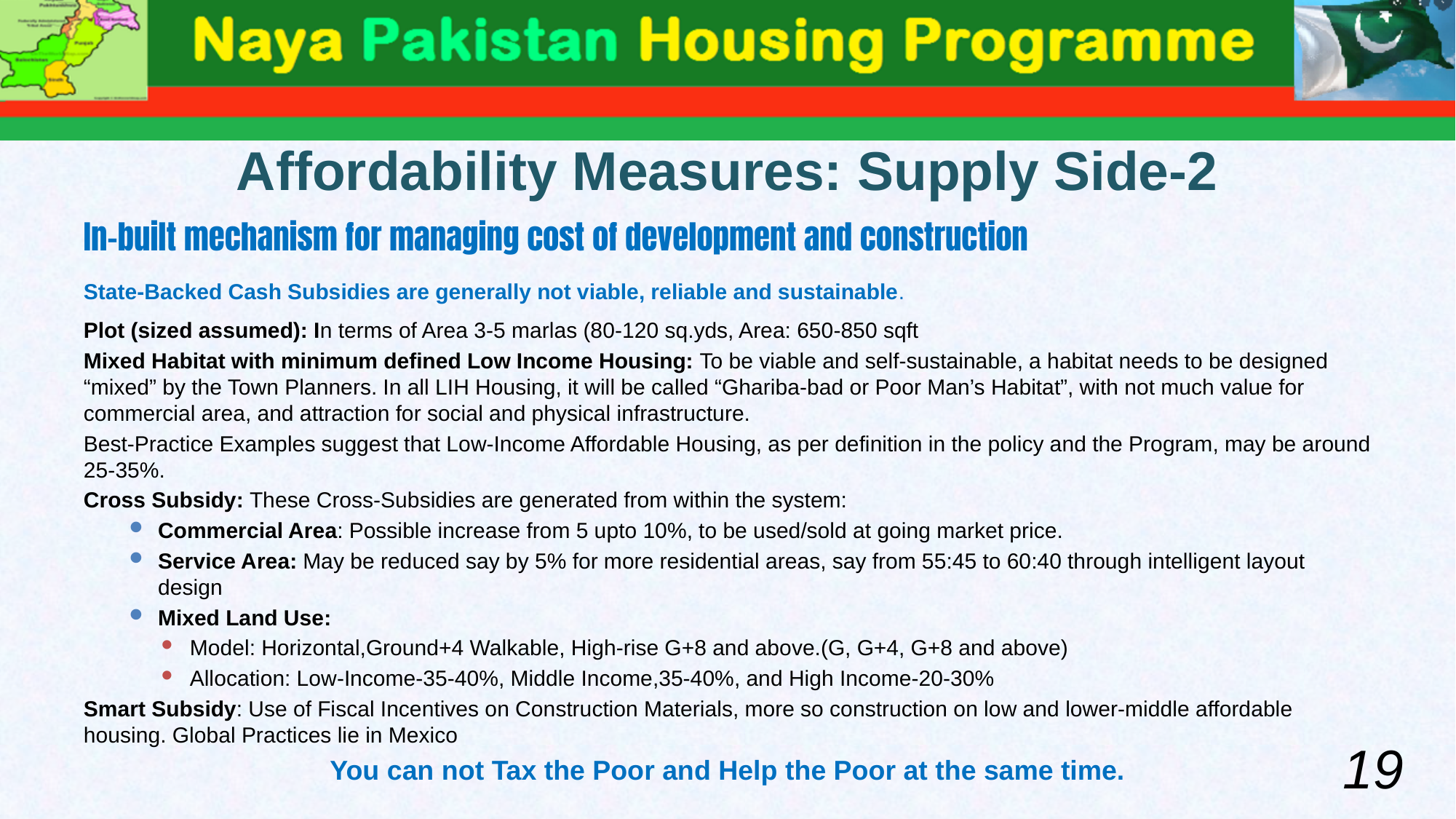

# Affordability Measures: Supply Side-2
In-built mechanism for managing cost of development and construction
State-Backed Cash Subsidies are generally not viable, reliable and sustainable.
Plot (sized assumed): In terms of Area 3-5 marlas (80-120 sq.yds, Area: 650-850 sqft
Mixed Habitat with minimum defined Low Income Housing: To be viable and self-sustainable, a habitat needs to be designed “mixed” by the Town Planners. In all LIH Housing, it will be called “Ghariba-bad or Poor Man’s Habitat”, with not much value for commercial area, and attraction for social and physical infrastructure.
Best-Practice Examples suggest that Low-Income Affordable Housing, as per definition in the policy and the Program, may be around 25-35%.
Cross Subsidy: These Cross-Subsidies are generated from within the system:
Commercial Area: Possible increase from 5 upto 10%, to be used/sold at going market price.
Service Area: May be reduced say by 5% for more residential areas, say from 55:45 to 60:40 through intelligent layout design
Mixed Land Use:
Model: Horizontal,Ground+4 Walkable, High-rise G+8 and above.(G, G+4, G+8 and above)
Allocation: Low-Income-35-40%, Middle Income,35-40%, and High Income-20-30%
Smart Subsidy: Use of Fiscal Incentives on Construction Materials, more so construction on low and lower-middle affordable housing. Global Practices lie in Mexico
You can not Tax the Poor and Help the Poor at the same time.
19